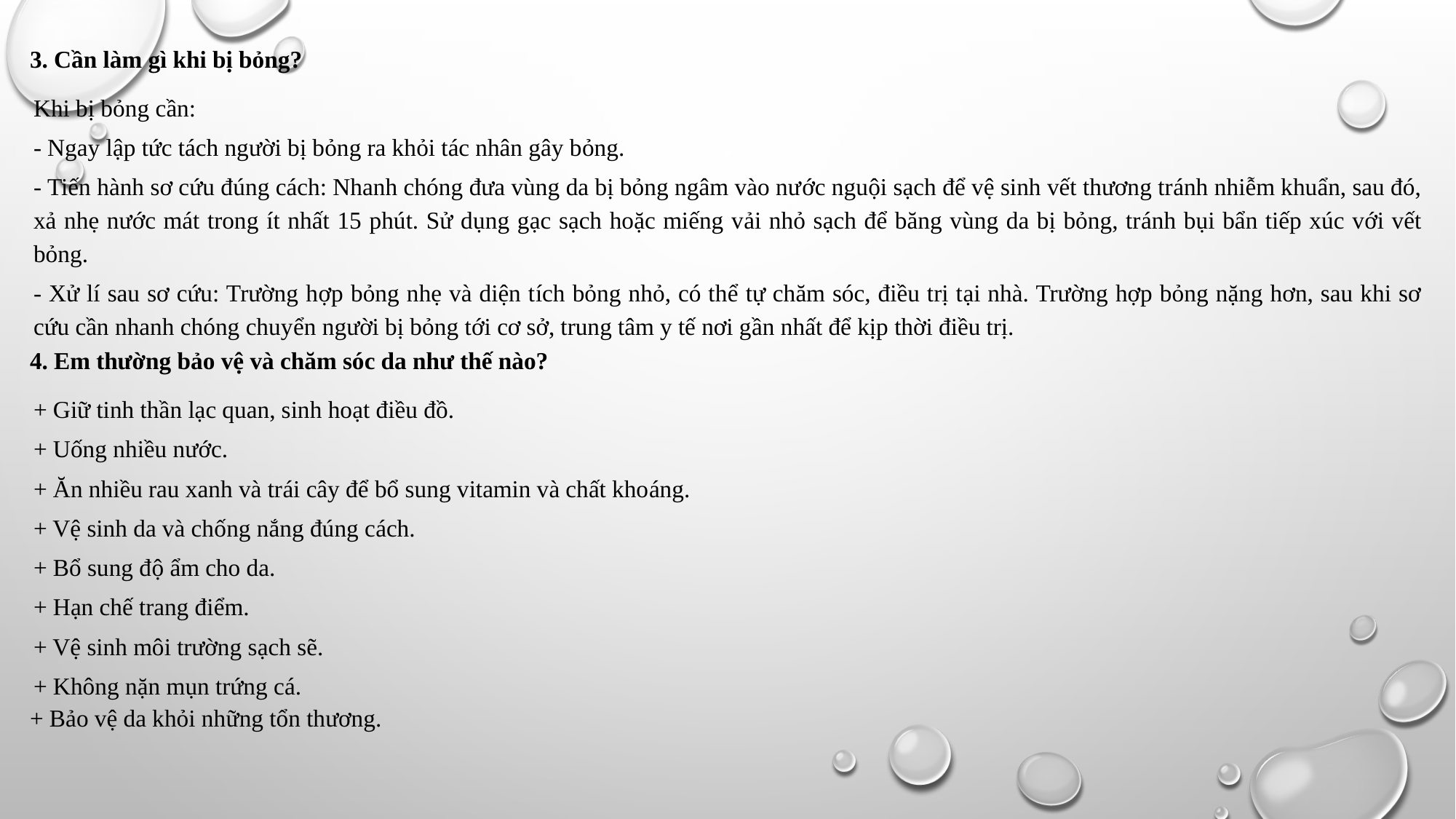

3. Cần làm gì khi bị bỏng?
Khi bị bỏng cần:
- Ngay lập tức tách người bị bỏng ra khỏi tác nhân gây bỏng.
- Tiến hành sơ cứu đúng cách: Nhanh chóng đưa vùng da bị bỏng ngâm vào nước nguội sạch để vệ sinh vết thương tránh nhiễm khuẩn, sau đó, xả nhẹ nước mát trong ít nhất 15 phút. Sử dụng gạc sạch hoặc miếng vải nhỏ sạch để băng vùng da bị bỏng, tránh bụi bẩn tiếp xúc với vết bỏng.
- Xử lí sau sơ cứu: Trường hợp bỏng nhẹ và diện tích bỏng nhỏ, có thể tự chăm sóc, điều trị tại nhà. Trường hợp bỏng nặng hơn, sau khi sơ cứu cần nhanh chóng chuyển người bị bỏng tới cơ sở, trung tâm y tế nơi gần nhất để kịp thời điều trị.
4. Em thường bảo vệ và chăm sóc da như thế nào?
+ Giữ tinh thần lạc quan, sinh hoạt điều đồ.
+ Uống nhiều nước.
+ Ăn nhiều rau xanh và trái cây để bổ sung vitamin và chất khoáng.
+ Vệ sinh da và chống nắng đúng cách.
+ Bổ sung độ ẩm cho da.
+ Hạn chế trang điểm.
+ Vệ sinh môi trường sạch sẽ.
+ Không nặn mụn trứng cá.
+ Bảo vệ da khỏi những tổn thương.
#